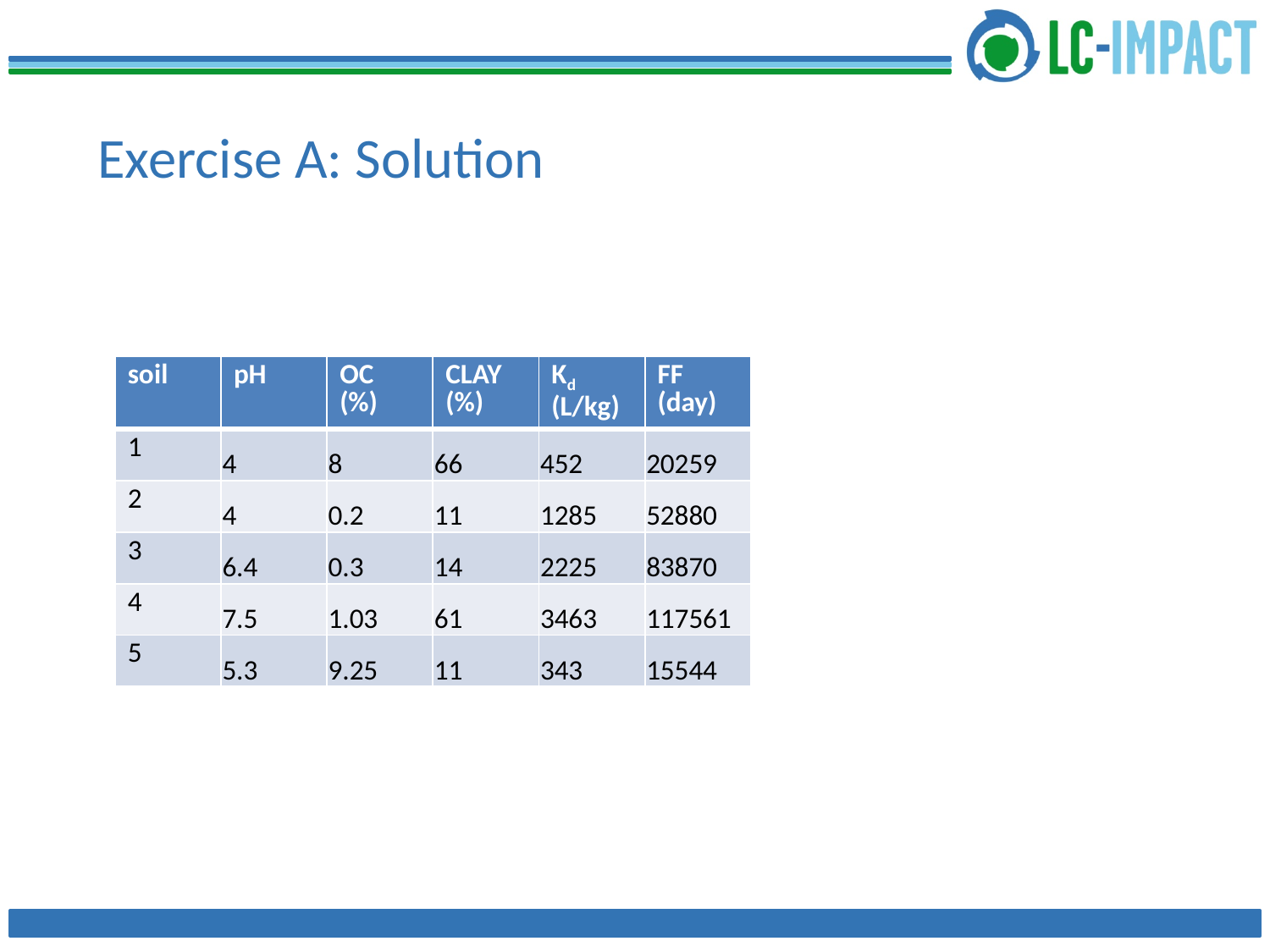

# Exercise A: Solution
| soil | pH | OC (%) | CLAY (%) | Kd (L/kg) | FF (day) |
| --- | --- | --- | --- | --- | --- |
| 1 | 4 | 8 | 66 | 452 | 20259 |
| 2 | 4 | 0.2 | 11 | 1285 | 52880 |
| 3 | 6.4 | 0.3 | 14 | 2225 | 83870 |
| 4 | 7.5 | 1.03 | 61 | 3463 | 117561 |
| 5 | 5.3 | 9.25 | 11 | 343 | 15544 |